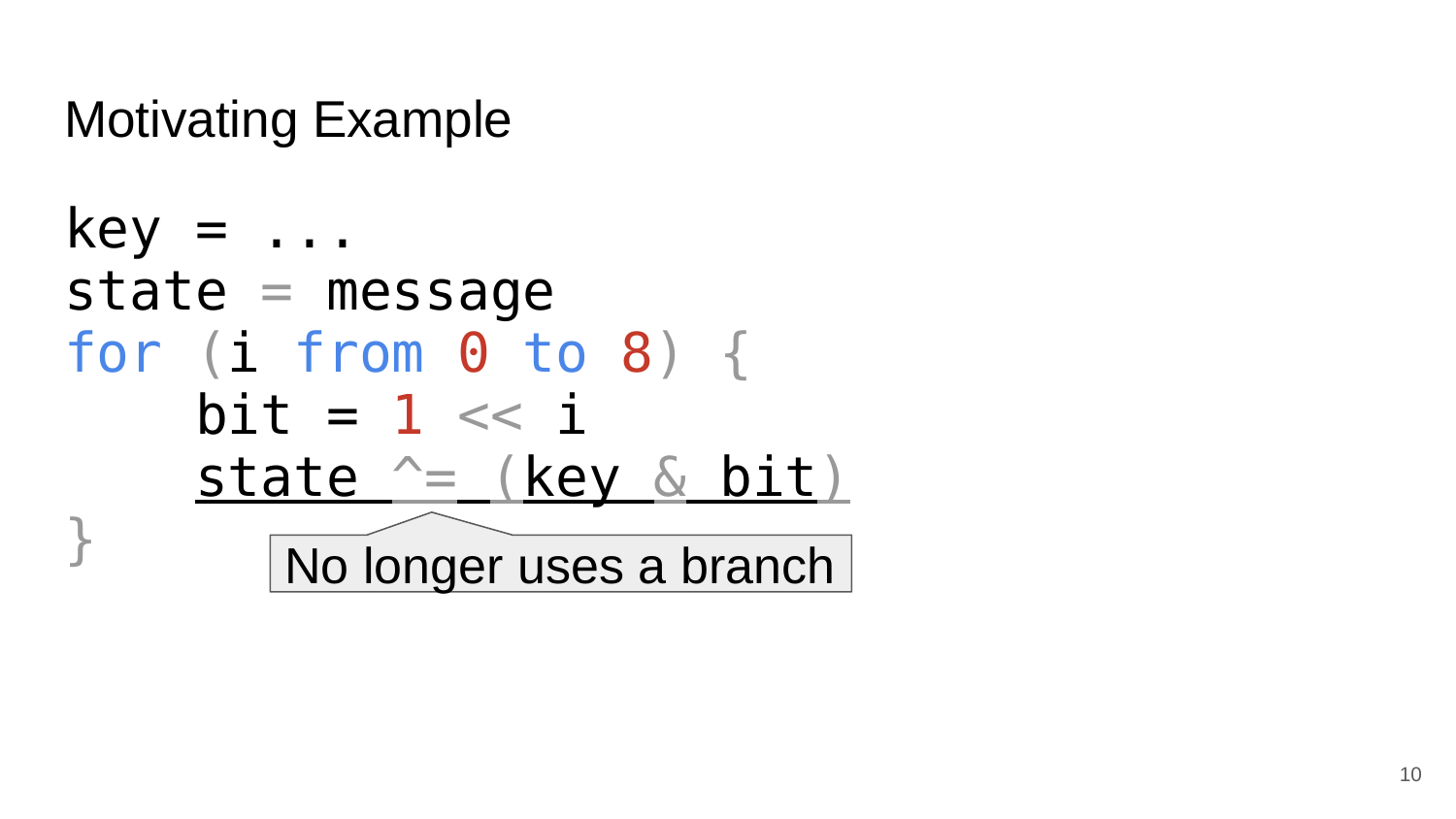

# Motivating Example
key = ...
state = message
for (i from 0 to 8) {
    bit = 1 << i
    state ^= (key & bit)
}
ciphertext = state

No longer uses a branch
10